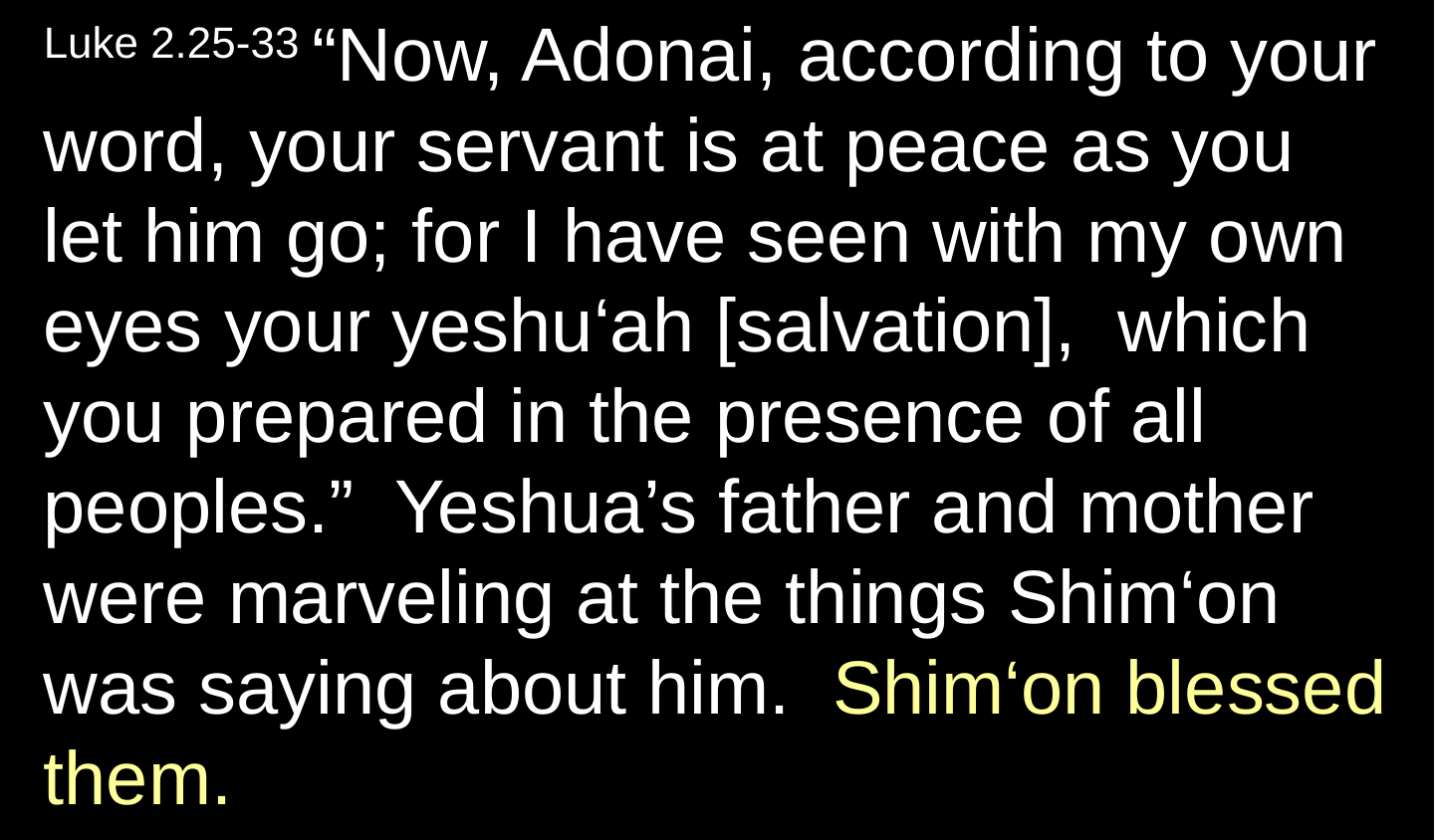

Luke 2.25-33 “Now, Adonai, according to your word, your servant is at peace as you let him go; for I have seen with my own eyes your yeshu‘ah [salvation],  which you prepared in the presence of all peoples.”  Yeshua’s father and mother were marveling at the things Shim‘on was saying about him.  Shim‘on blessed them.